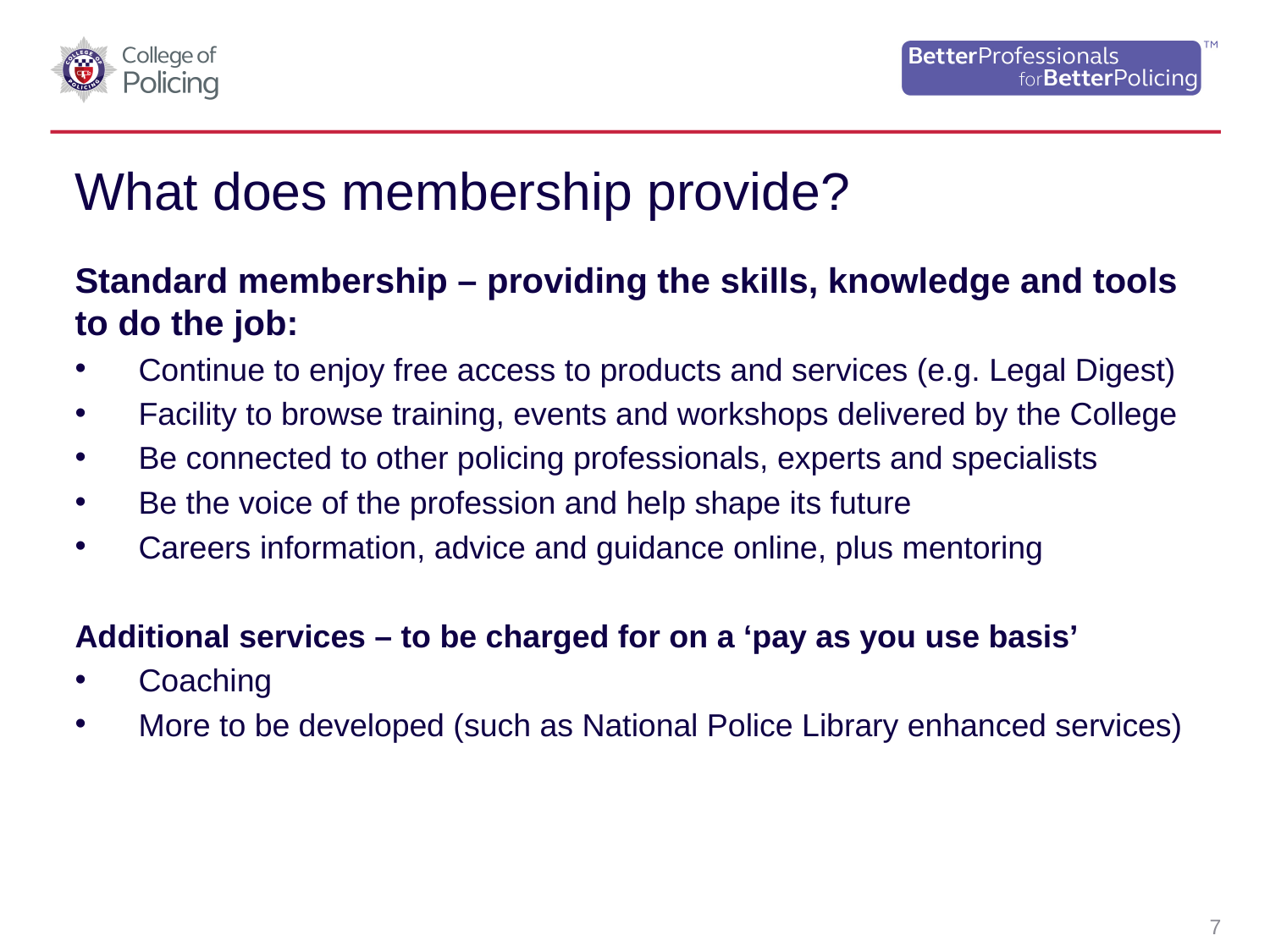

# What does membership provide?
Standard membership – providing the skills, knowledge and tools to do the job:
Continue to enjoy free access to products and services (e.g. Legal Digest)
Facility to browse training, events and workshops delivered by the College
Be connected to other policing professionals, experts and specialists
Be the voice of the profession and help shape its future
Careers information, advice and guidance online, plus mentoring

Additional services – to be charged for on a ‘pay as you use basis’
Coaching
More to be developed (such as National Police Library enhanced services)

7